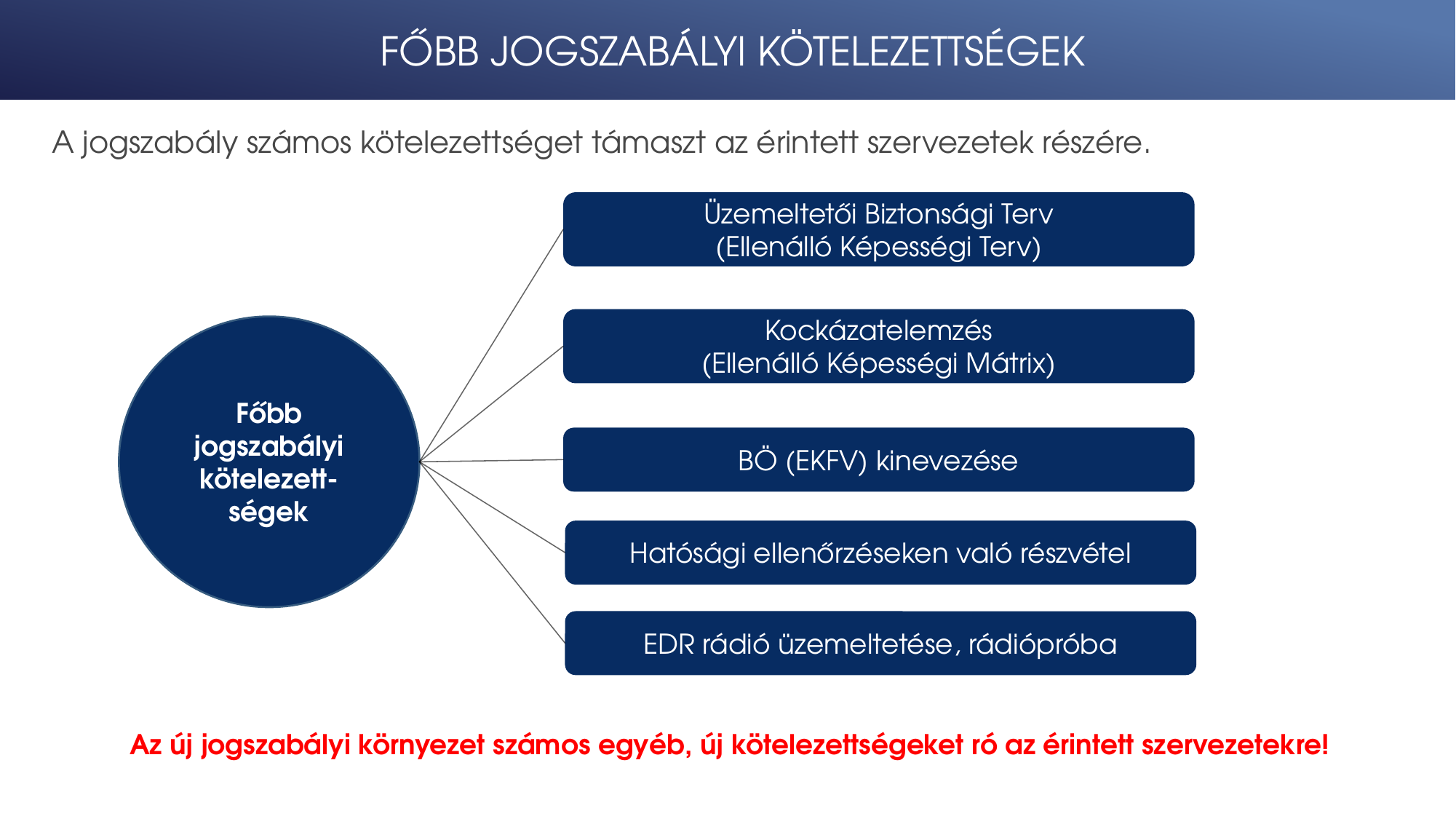

FŐBB JOGSZABÁLYI KÖTELEZETTSÉGEK
# A jogszabály számos kötelezettséget támaszt az érintett szervezetek részére.
Üzemeltetői Biztonsági Terv
(Ellenálló Képességi Terv)
Kockázatelemzés
(Ellenálló Képességi Mátrix)
Főbb jogszabályi kötelezett-ségek
BÖ (EKFV) kinevezése
Hatósági ellenőrzéseken való részvétel
EDR rádió üzemeltetése, rádiópróba
Az új jogszabályi környezet számos egyéb, új kötelezettségeket ró az érintett szervezetekre!